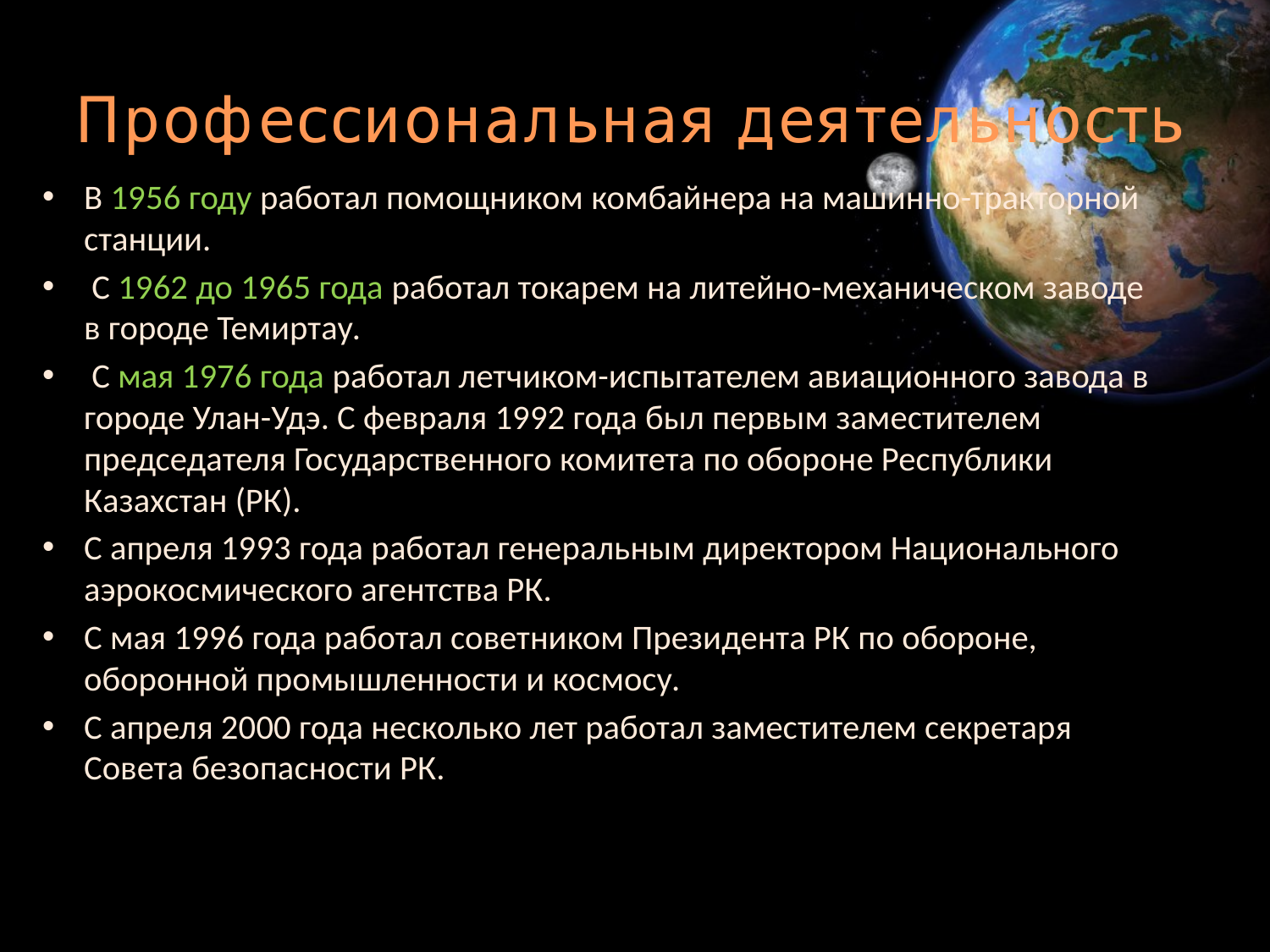

# Профессиональная деятельность
В 1956 году работал помощником комбайнера на машинно-тракторной станции.
 С 1962 до 1965 года работал токарем на литейно-механическом заводе в городе Темиртау.
 С мая 1976 года работал летчиком-испытателем авиационного завода в городе Улан-Удэ. С февраля 1992 года был первым заместителем председателя Государственного комитета по обороне Республики Казахстан (РК).
С апреля 1993 года работал генеральным директором Национального аэрокосмического агентства РК.
С мая 1996 года работал советником Президента РК по обороне, оборонной промышленности и космосу.
С апреля 2000 года несколько лет работал заместителем секретаря Совета безопасности РК.